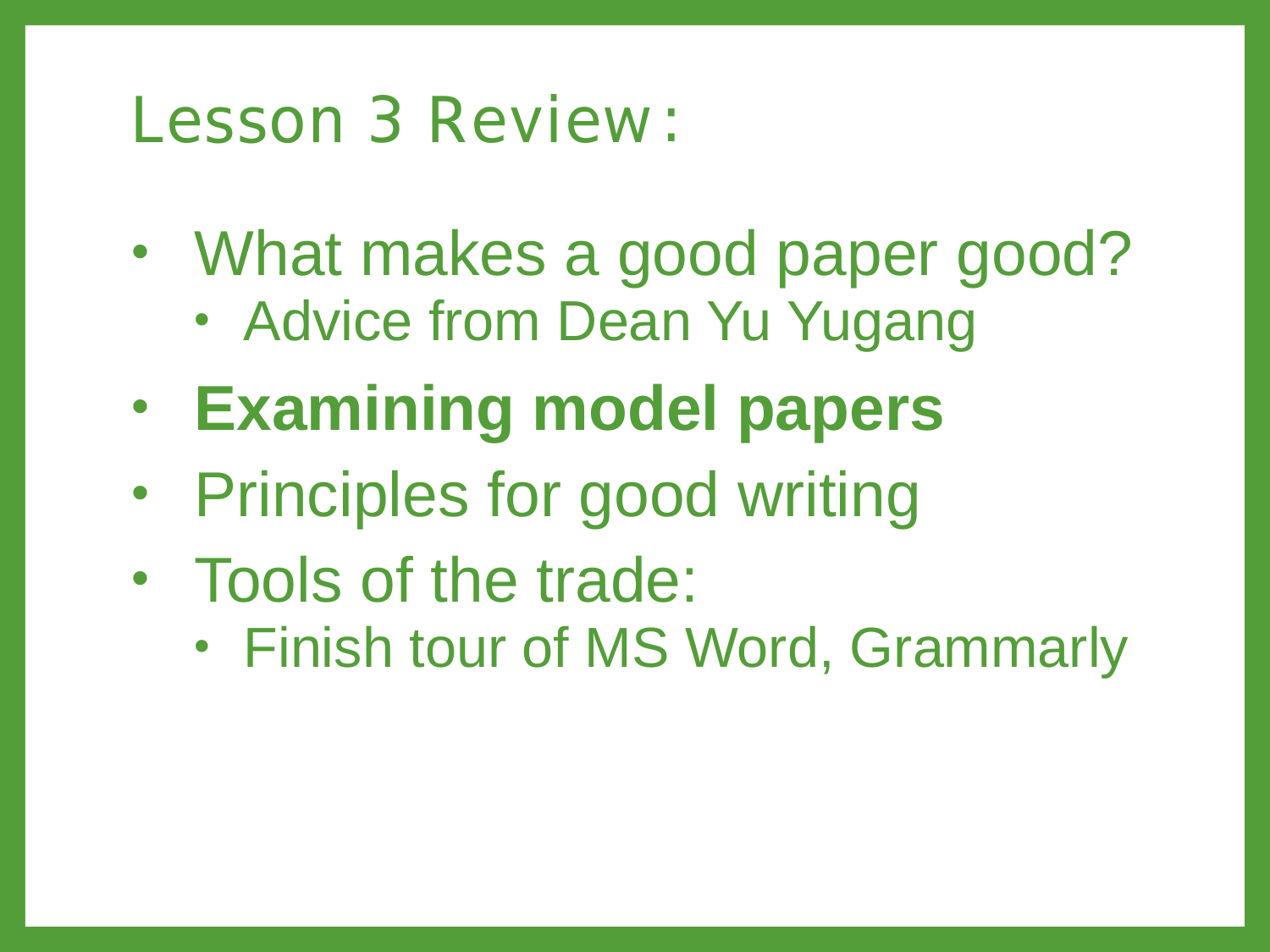

# Lesson 3 Review:
What makes a good paper good?
Advice from Dean Yu Yugang
Examining model papers
Principles for good writing
Tools of the trade:
Finish tour of MS Word, Grammarly